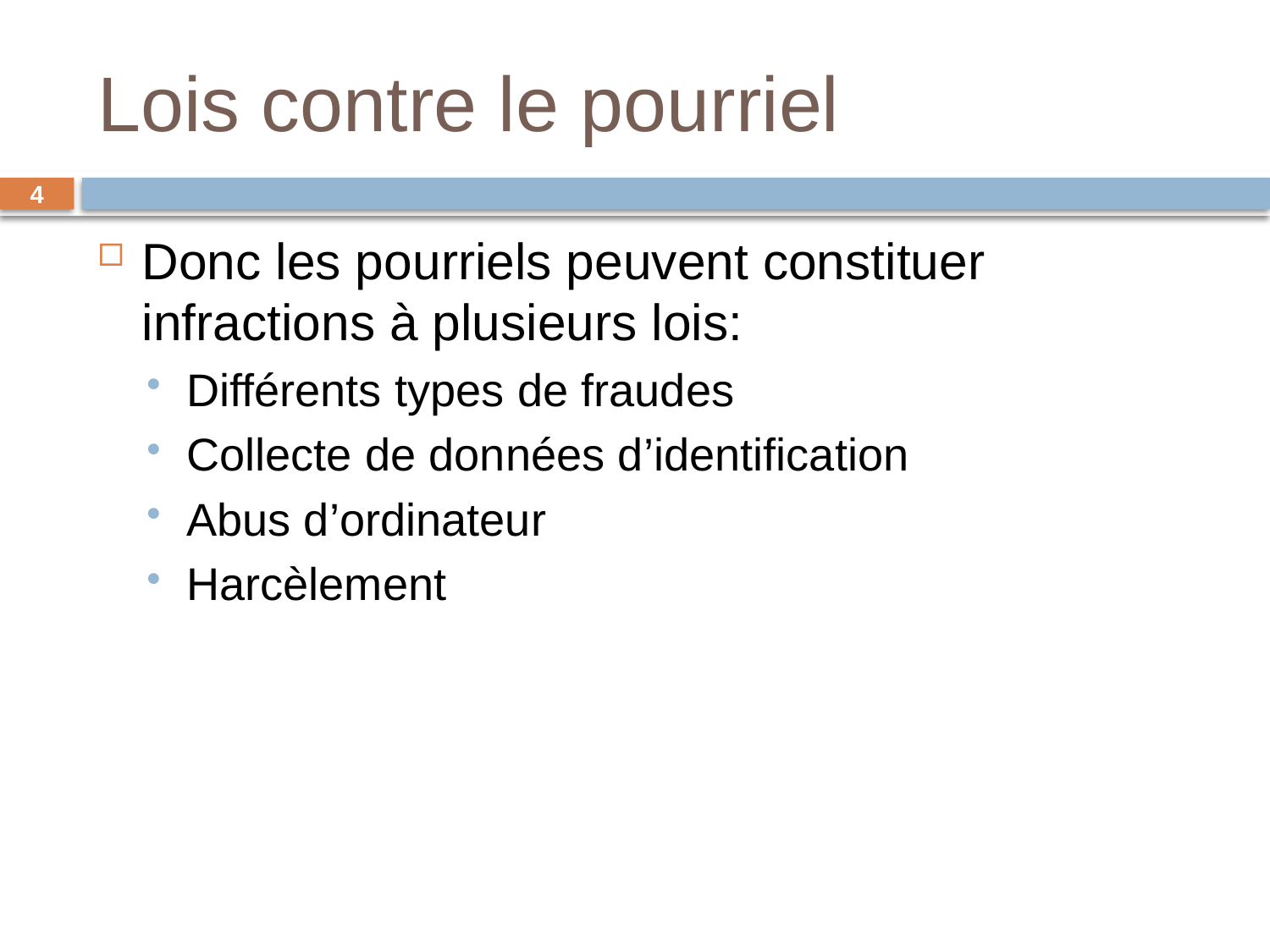

# Lois contre le pourriel
4
Donc les pourriels peuvent constituer infractions à plusieurs lois:
Différents types de fraudes
Collecte de données d’identification
Abus d’ordinateur
Harcèlement